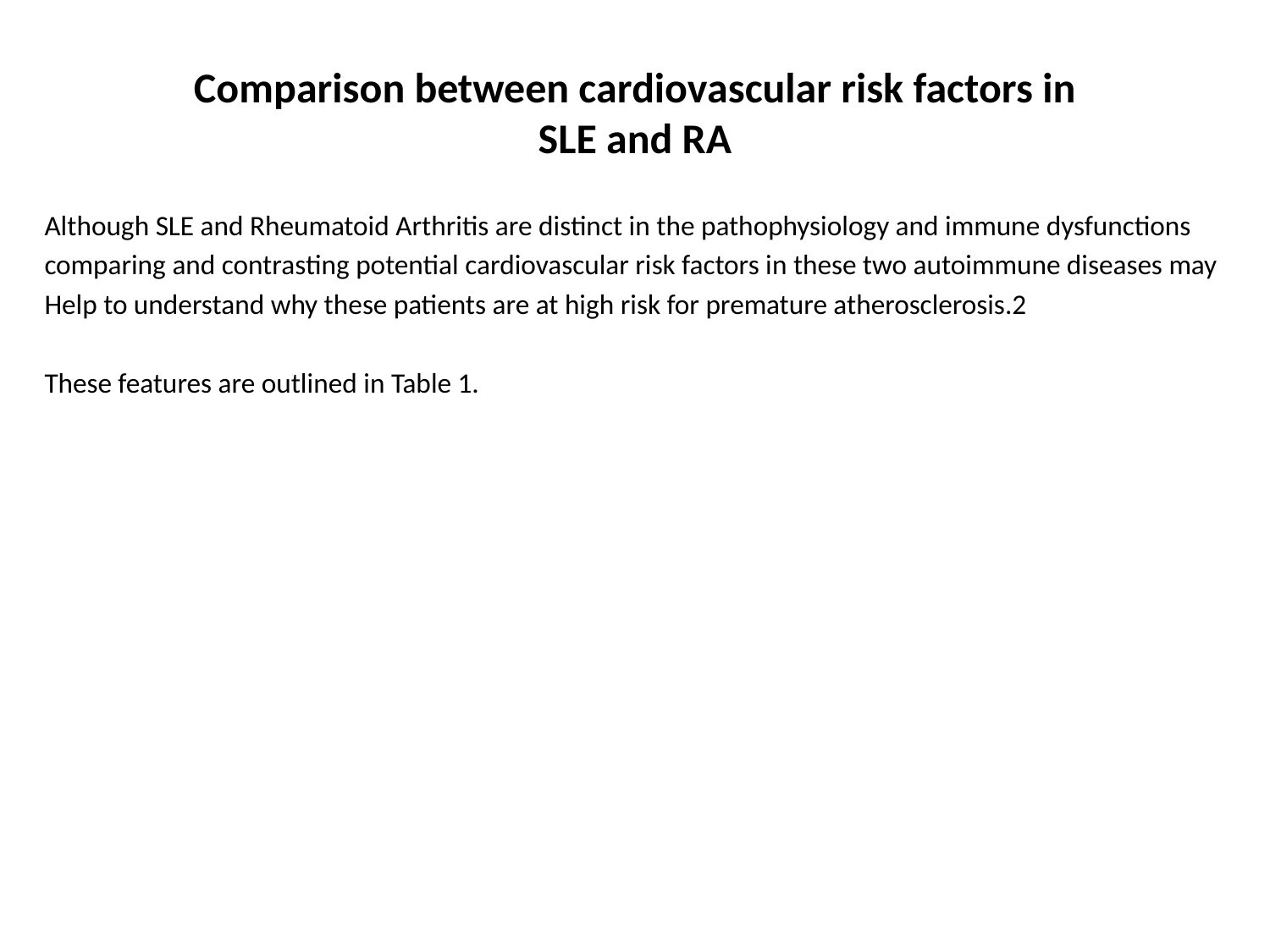

# Comparison between cardiovascular risk factors in SLE and RA
Although SLE and Rheumatoid Arthritis are distinct in the pathophysiology and immune dysfunctions
comparing and contrasting potential cardiovascular risk factors in these two autoimmune diseases may
Help to understand why these patients are at high risk for premature atherosclerosis.2

These features are outlined in Table 1.